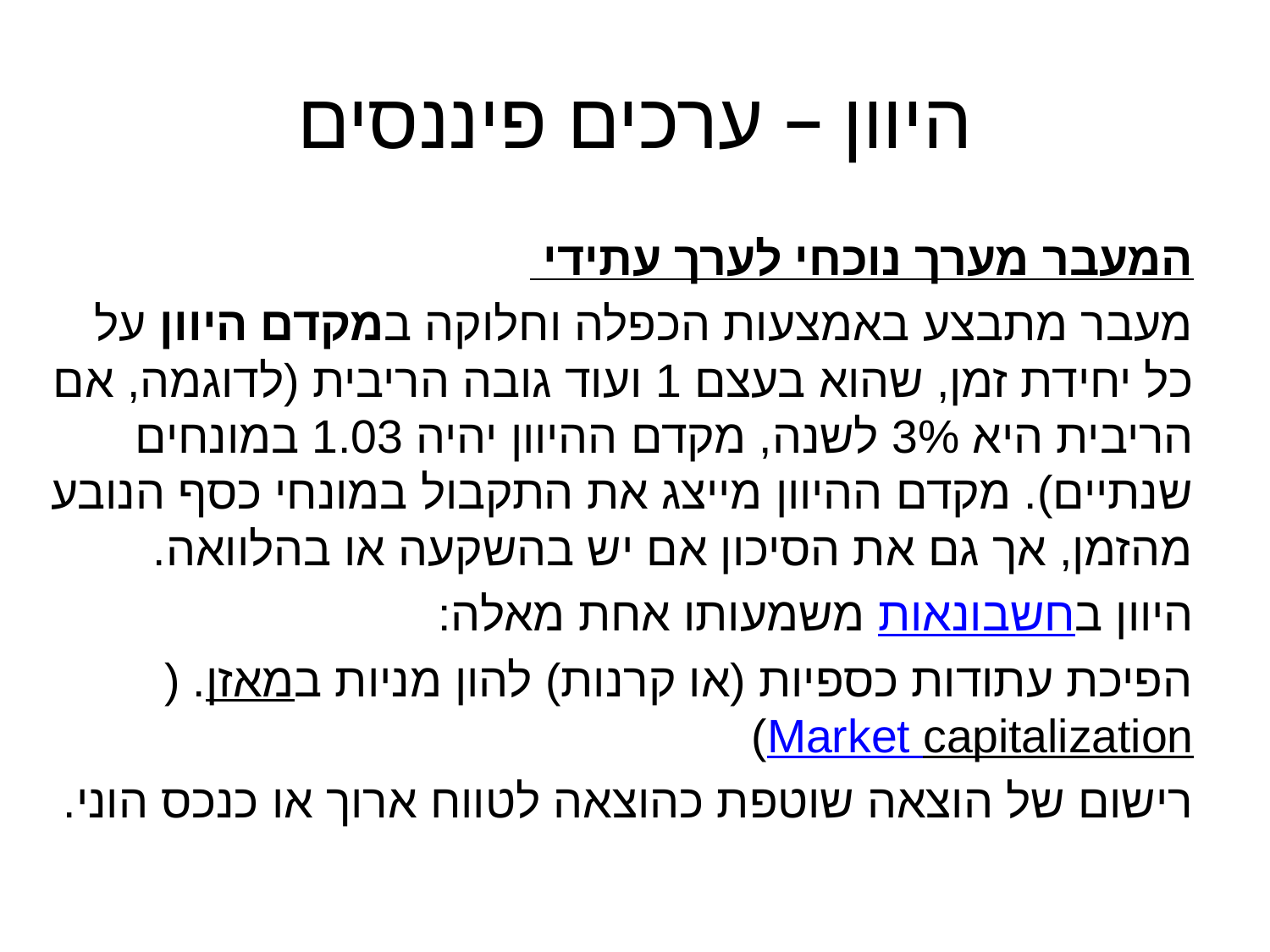

# היוון – ערכים פיננסים
המעבר מערך נוכחי לערך עתידי
מעבר מתבצע באמצעות הכפלה וחלוקה במקדם היוון על כל יחידת זמן, שהוא בעצם 1 ועוד גובה הריבית (לדוגמה, אם הריבית היא 3% לשנה, מקדם ההיוון יהיה 1.03 במונחים שנתיים). מקדם ההיוון מייצג את התקבול במונחי כסף הנובע מהזמן, אך גם את הסיכון אם יש בהשקעה או בהלוואה.
היוון בחשבונאות משמעותו אחת מאלה:
הפיכת עתודות כספיות (או קרנות) להון מניות במאזן. (Market capitalization)
רישום של הוצאה שוטפת כהוצאה לטווח ארוך או כנכס הוני.